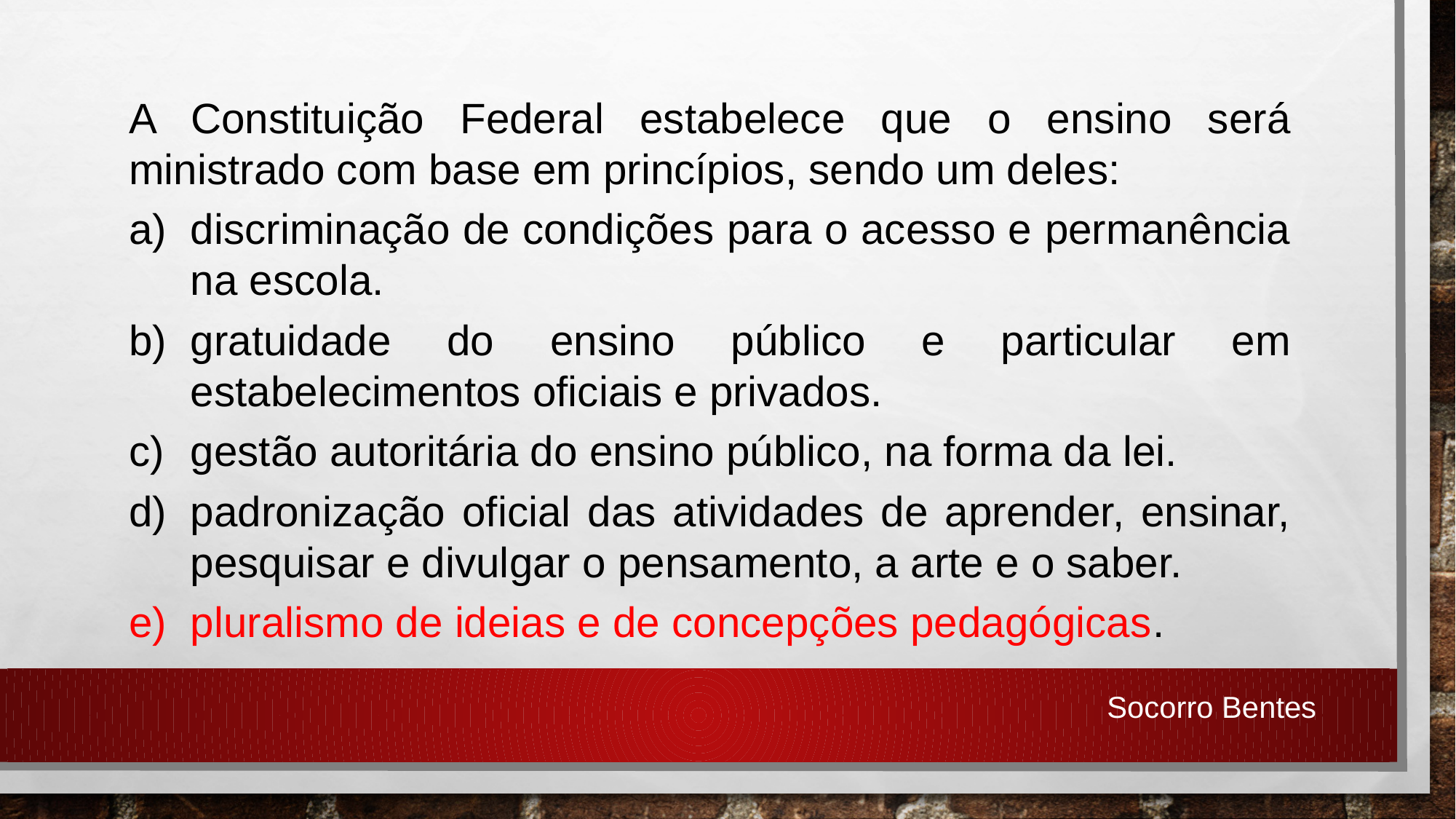

A Constituição Federal estabelece que o ensino será ministrado com base em princípios, sendo um deles:
discriminação de condições para o acesso e permanência na escola.
gratuidade do ensino público e particular em estabelecimentos oficiais e privados.
gestão autoritária do ensino público, na forma da lei.
padronização oficial das atividades de aprender, ensinar, pesquisar e divulgar o pensamento, a arte e o saber.
pluralismo de ideias e de concepções pedagógicas.
Socorro Bentes